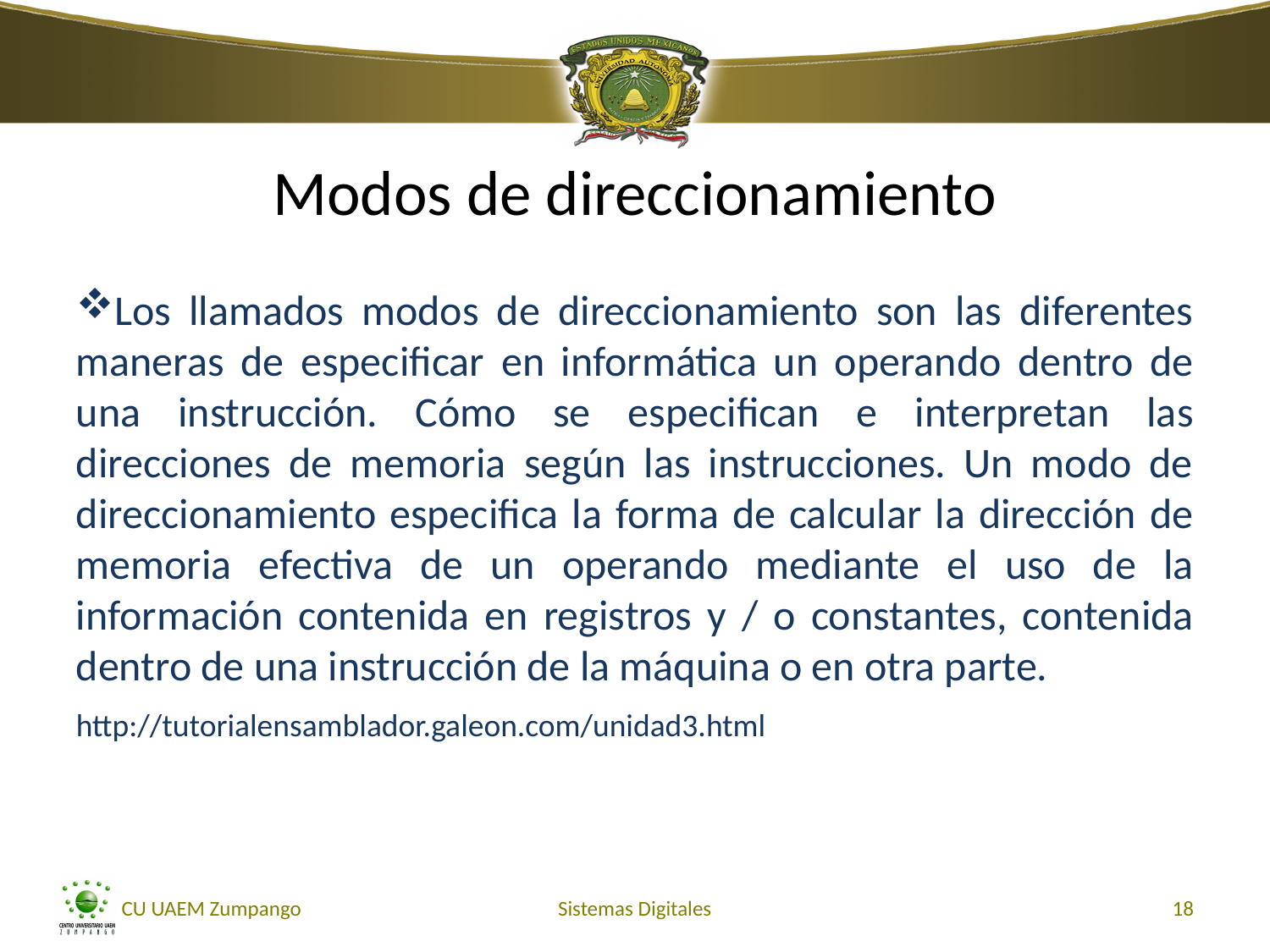

Modos de direccionamiento
Los llamados modos de direccionamiento son las diferentes maneras de especificar en informática un operando dentro de una instrucción. Cómo se especifican e interpretan las direcciones de memoria según las instrucciones. Un modo de direccionamiento especifica la forma de calcular la dirección de memoria efectiva de un operando mediante el uso de la información contenida en registros y / o constantes, contenida dentro de una instrucción de la máquina o en otra parte.
http://tutorialensamblador.galeon.com/unidad3.html

CU UAEM Zumpango
Sistemas Digitales
18